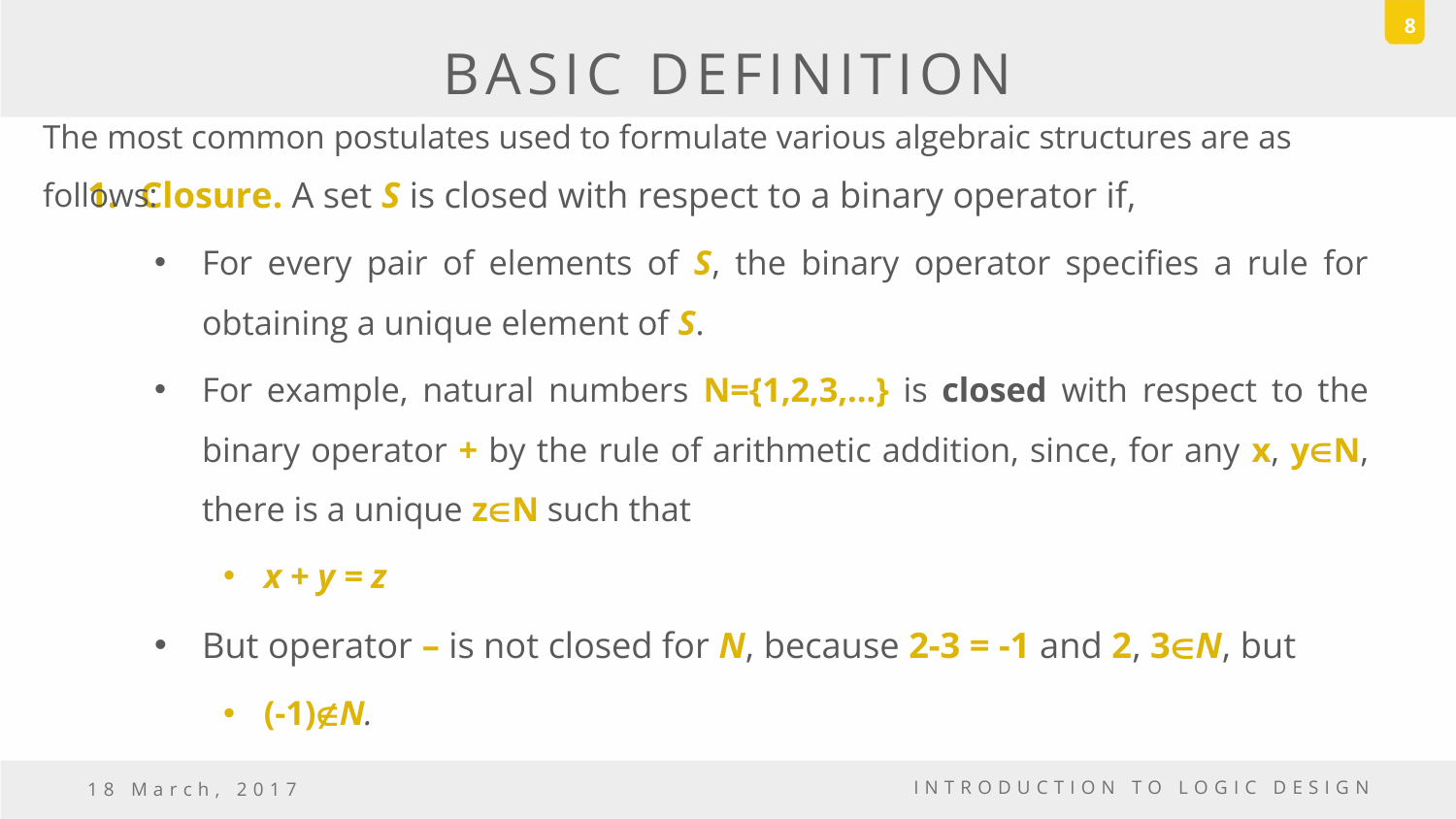

8
# BASIC DEFINITION
The most common postulates used to formulate various algebraic structures are as follows:
Closure. A set S is closed with respect to a binary operator if,
For every pair of elements of S, the binary operator specifies a rule for obtaining a unique element of S.
For example, natural numbers N={1,2,3,...} is closed with respect to the binary operator + by the rule of arithmetic addition, since, for any x, y∈N, there is a unique z∈N such that
x + y = z
But operator – is not closed for N, because 2-3 = -1 and 2, 3∈N, but
(-1)∉N.
18 March, 2017
INTRODUCTION TO LOGIC DESIGN